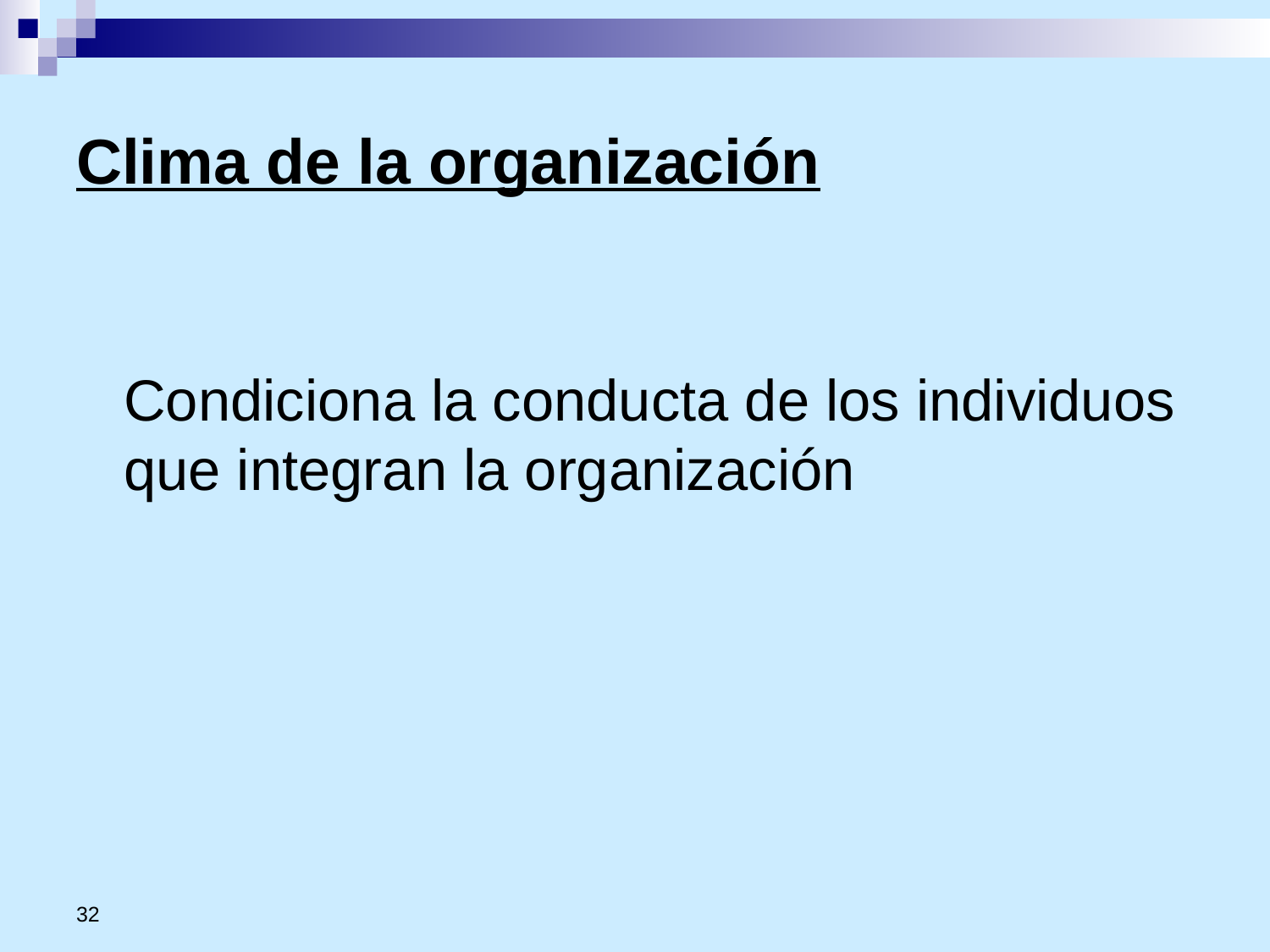

# Clima de la organización

	Condiciona la conducta de los individuos que integran la organización

32